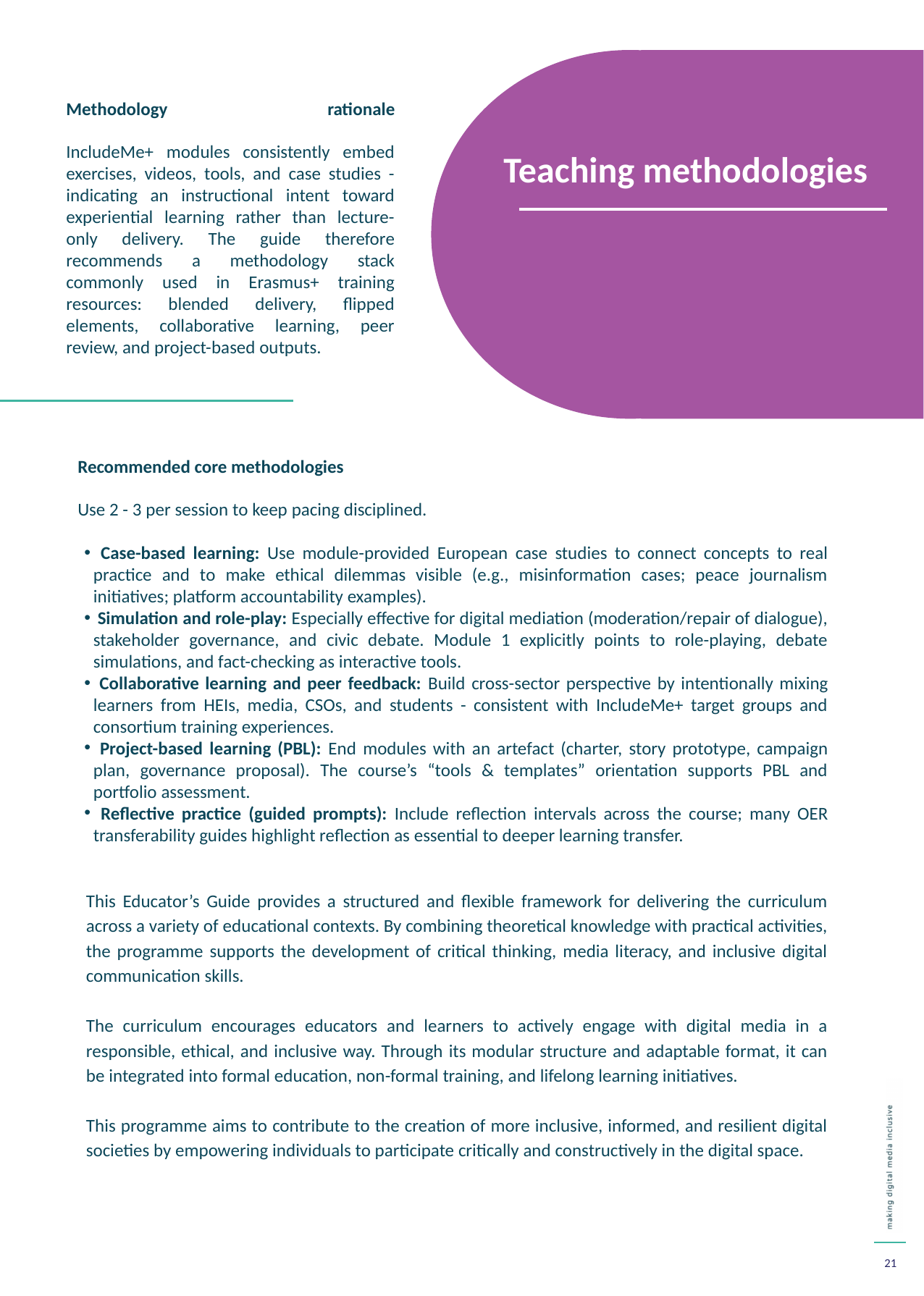

Methodology rationale
IncludeMe+ modules consistently embed exercises, videos, tools, and case studies - indicating an instructional intent toward experiential learning rather than lecture-only delivery. The guide therefore recommends a methodology stack commonly used in Erasmus+ training resources: blended delivery, flipped elements, collaborative learning, peer review, and project-based outputs.
Teaching methodologies
Recommended core methodologies

Use 2 - 3 per session to keep pacing disciplined.

 Case-based learning: Use module-provided European case studies to connect concepts to real practice and to make ethical dilemmas visible (e.g., misinformation cases; peace journalism initiatives; platform accountability examples).
 Simulation and role-play: Especially effective for digital mediation (moderation/repair of dialogue), stakeholder governance, and civic debate. Module 1 explicitly points to role-playing, debate simulations, and fact-checking as interactive tools.
 Collaborative learning and peer feedback: Build cross-sector perspective by intentionally mixing learners from HEIs, media, CSOs, and students - consistent with IncludeMe+ target groups and consortium training experiences.
 Project-based learning (PBL): End modules with an artefact (charter, story prototype, campaign plan, governance proposal). The course’s “tools & templates” orientation supports PBL and portfolio assessment.
 Reflective practice (guided prompts): Include reflection intervals across the course; many OER transferability guides highlight reflection as essential to deeper learning transfer.
This Educator’s Guide provides a structured and flexible framework for delivering the curriculum across a variety of educational contexts. By combining theoretical knowledge with practical activities, the programme supports the development of critical thinking, media literacy, and inclusive digital communication skills.

The curriculum encourages educators and learners to actively engage with digital media in a responsible, ethical, and inclusive way. Through its modular structure and adaptable format, it can be integrated into formal education, non-formal training, and lifelong learning initiatives.

This programme aims to contribute to the creation of more inclusive, informed, and resilient digital societies by empowering individuals to participate critically and constructively in the digital space.

21